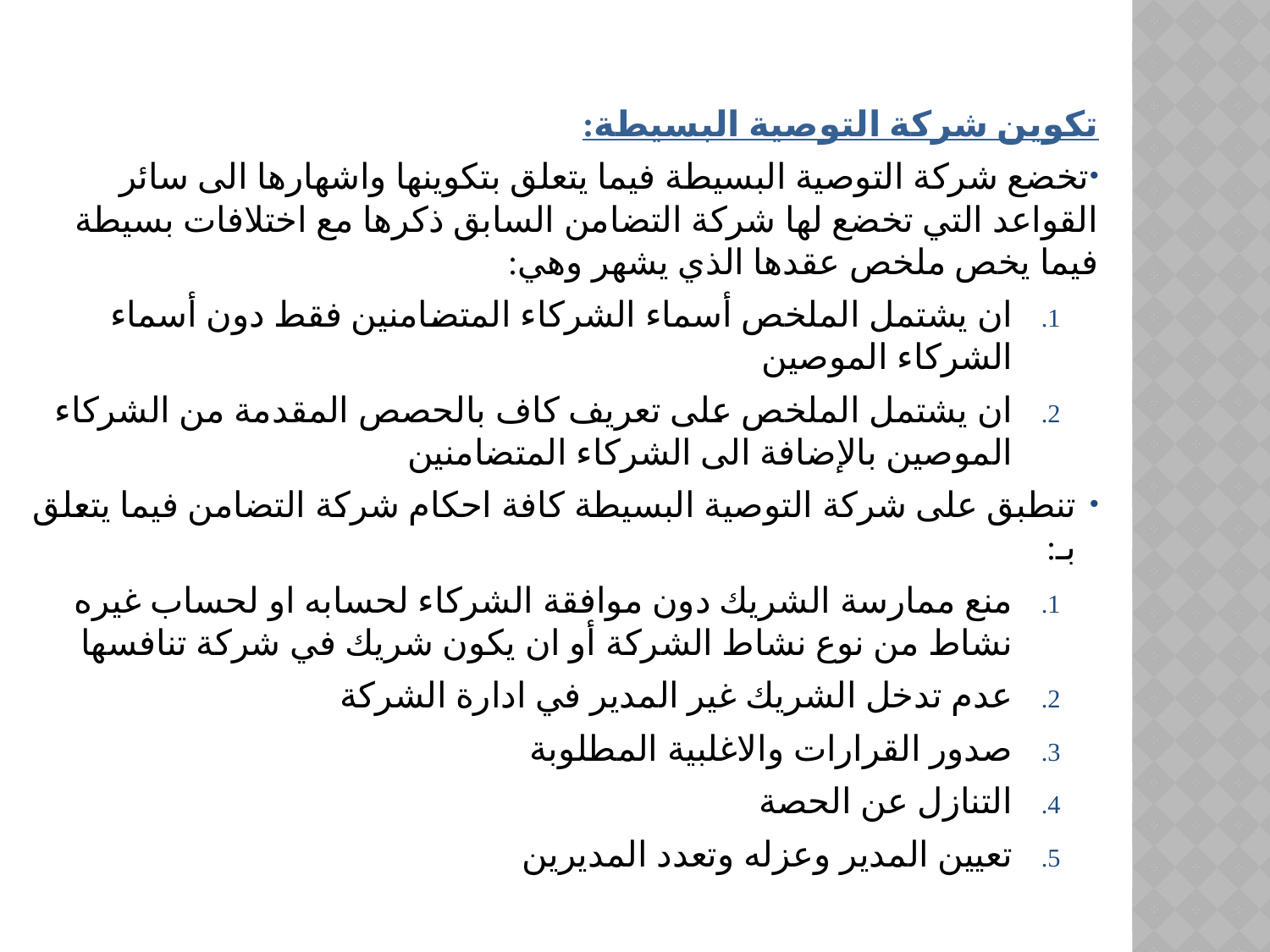

تكوين شركة التوصية البسيطة:
تخضع شركة التوصية البسيطة فيما يتعلق بتكوينها واشهارها الى سائر القواعد التي تخضع لها شركة التضامن السابق ذكرها مع اختلافات بسيطة فيما يخص ملخص عقدها الذي يشهر وهي:
ان يشتمل الملخص أسماء الشركاء المتضامنين فقط دون أسماء الشركاء الموصين
ان يشتمل الملخص على تعريف كاف بالحصص المقدمة من الشركاء الموصين بالإضافة الى الشركاء المتضامنين
تنطبق على شركة التوصية البسيطة كافة احكام شركة التضامن فيما يتعلق بـ:
منع ممارسة الشريك دون موافقة الشركاء لحسابه او لحساب غيره نشاط من نوع نشاط الشركة أو ان يكون شريك في شركة تنافسها
عدم تدخل الشريك غير المدير في ادارة الشركة
صدور القرارات والاغلبية المطلوبة
التنازل عن الحصة
تعيين المدير وعزله وتعدد المديرين